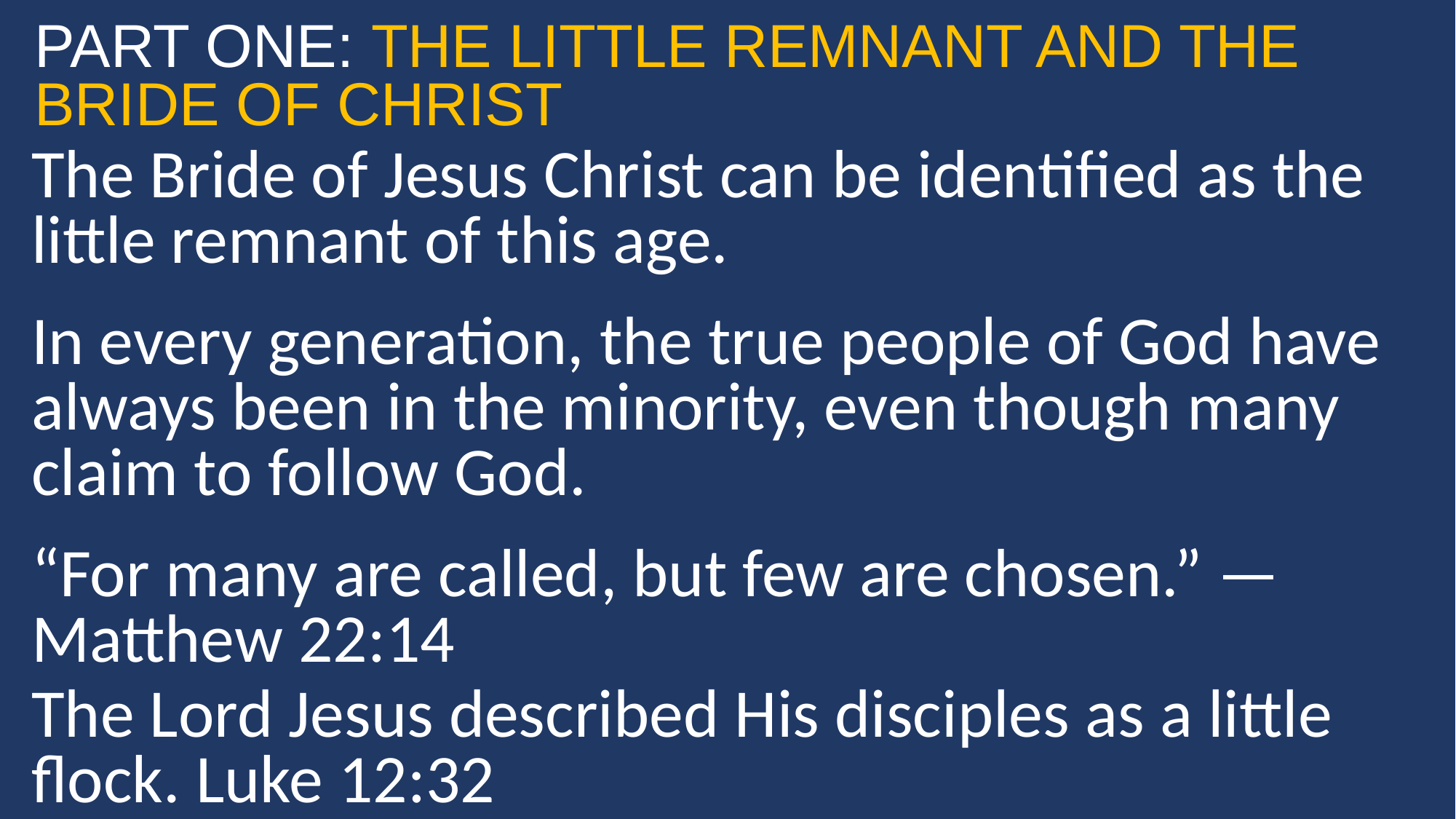

PART ONE: THE LITTLE REMNANT AND THE BRIDE OF CHRIST
The Bride of Jesus Christ can be identified as the little remnant of this age.

In every generation, the true people of God have always been in the minority, even though many claim to follow God.

“For many are called, but few are chosen.” — Matthew 22:14
The Lord Jesus described His disciples as a little flock. Luke 12:32